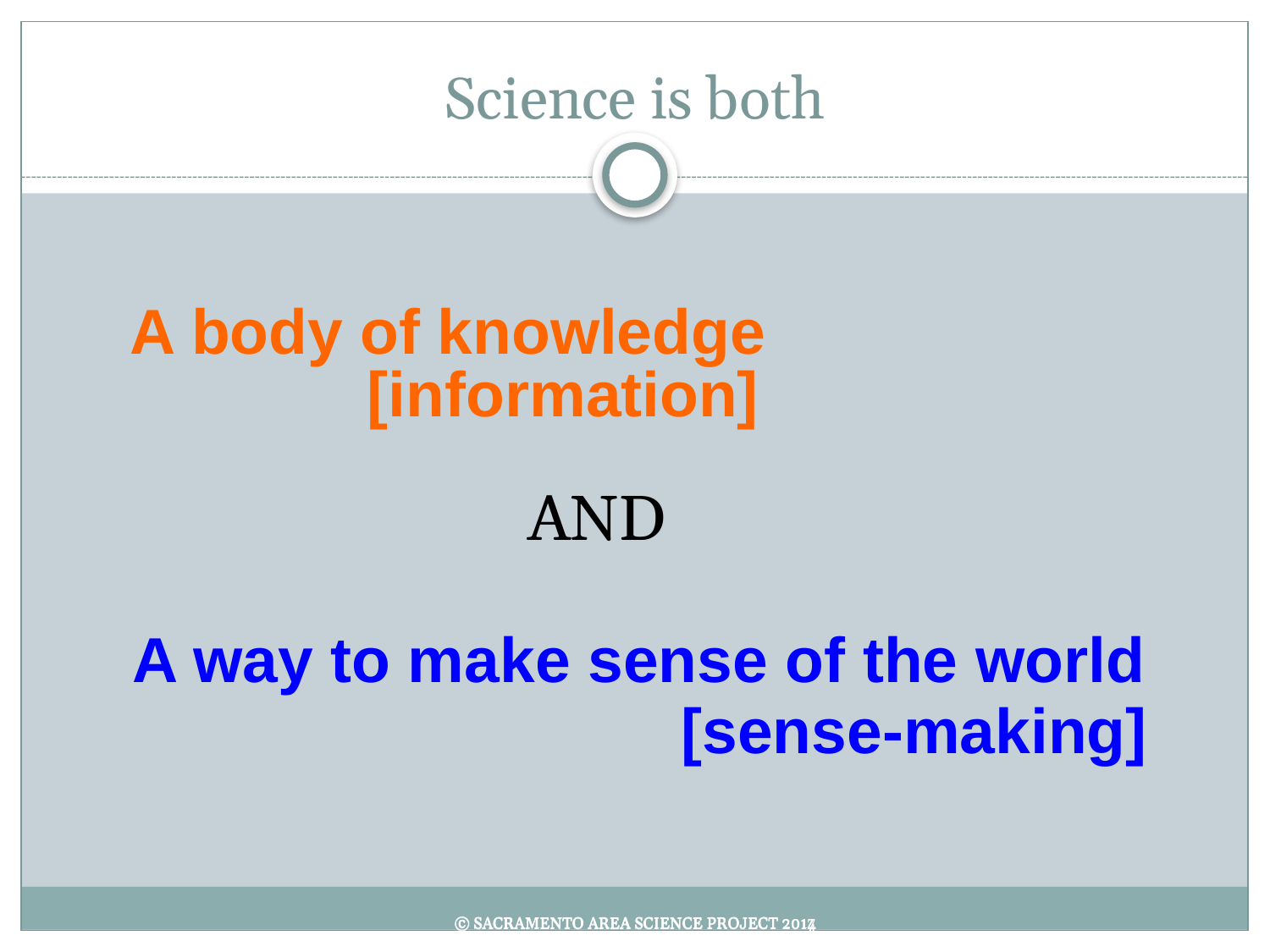

# Science is both
A body of knowledge
[information]
AND
A way to make sense of the world
[sense-making]
© Sacramento area science project 2014
© Sacramento area science project 2014